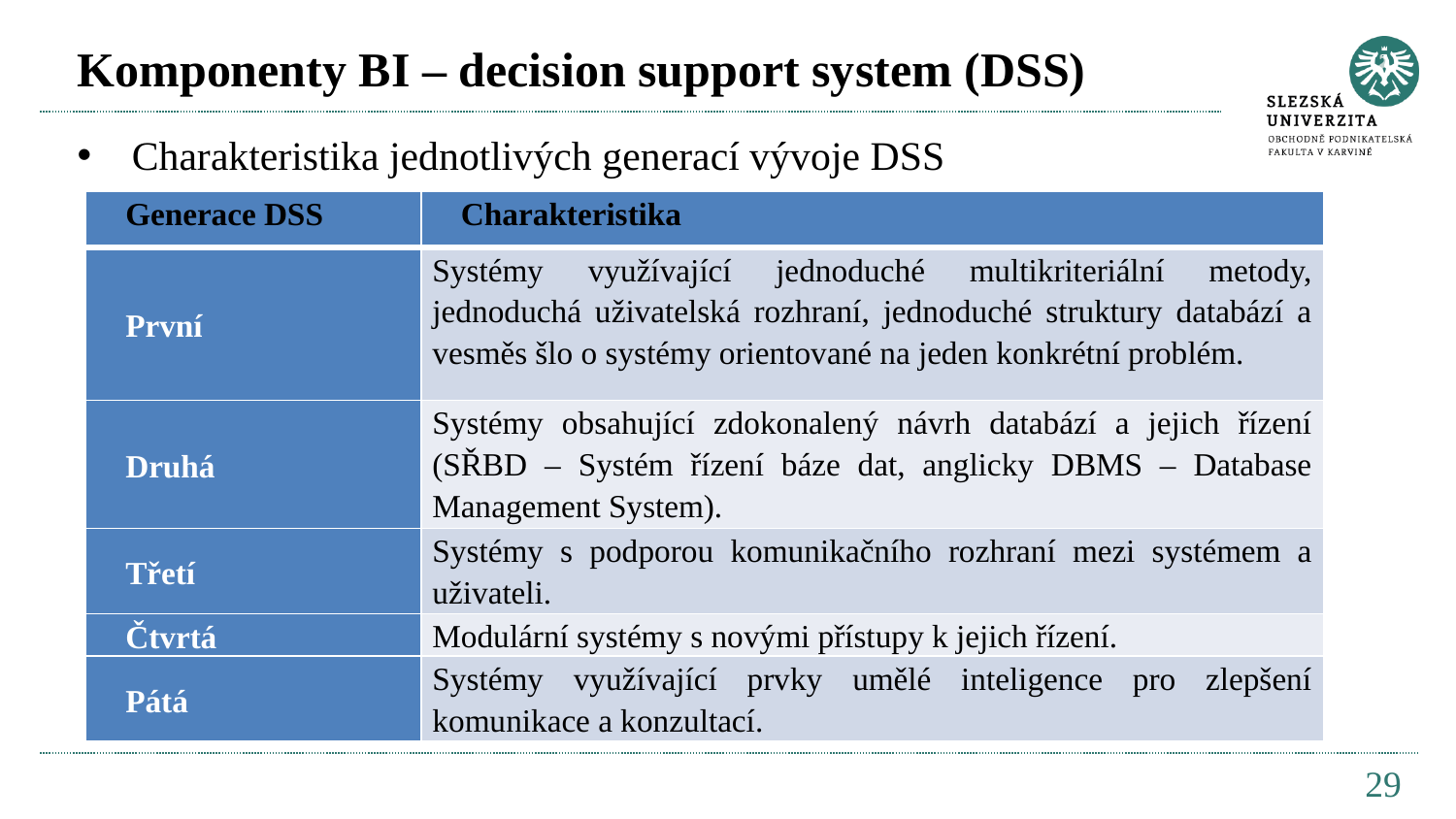

# Komponenty BI – decision support system (DSS)
Charakteristika jednotlivých generací vývoje DSS
| Generace DSS | Charakteristika |
| --- | --- |
| První | Systémy využívající jednoduché multikriteriální metody, jednoduchá uživatelská rozhraní, jednoduché struktury databází a vesměs šlo o systémy orientované na jeden konkrétní problém. |
| Druhá | Systémy obsahující zdokonalený návrh databází a jejich řízení (SŘBD – Systém řízení báze dat, anglicky DBMS – Database Management System). |
| Třetí | Systémy s podporou komunikačního rozhraní mezi systémem a uživateli. |
| Čtvrtá | Modulární systémy s novými přístupy k jejich řízení. |
| Pátá | Systémy využívající prvky umělé inteligence pro zlepšení komunikace a konzultací. |

29